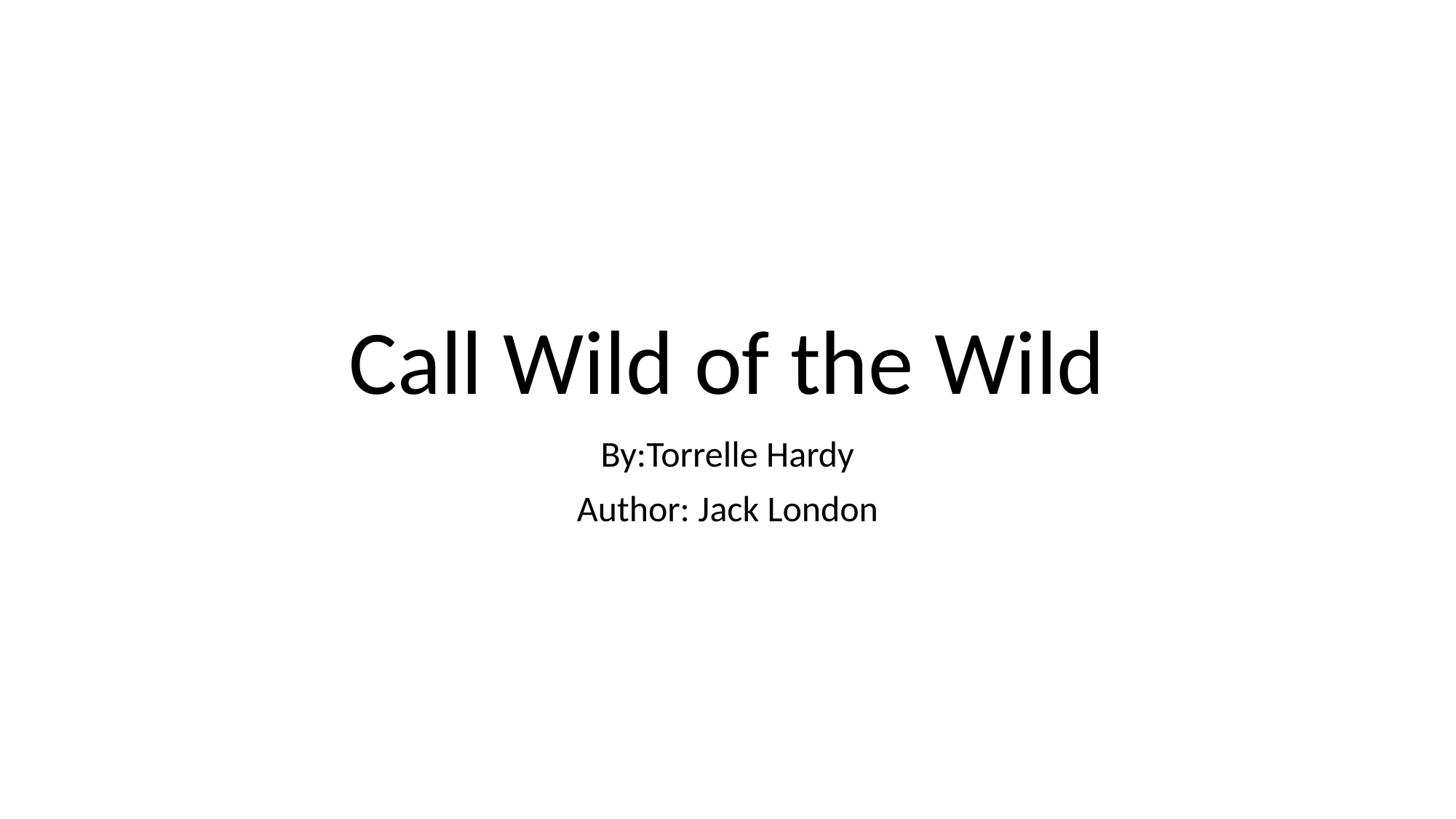

# Call Wild of the Wild
By:Torrelle Hardy
Author: Jack London